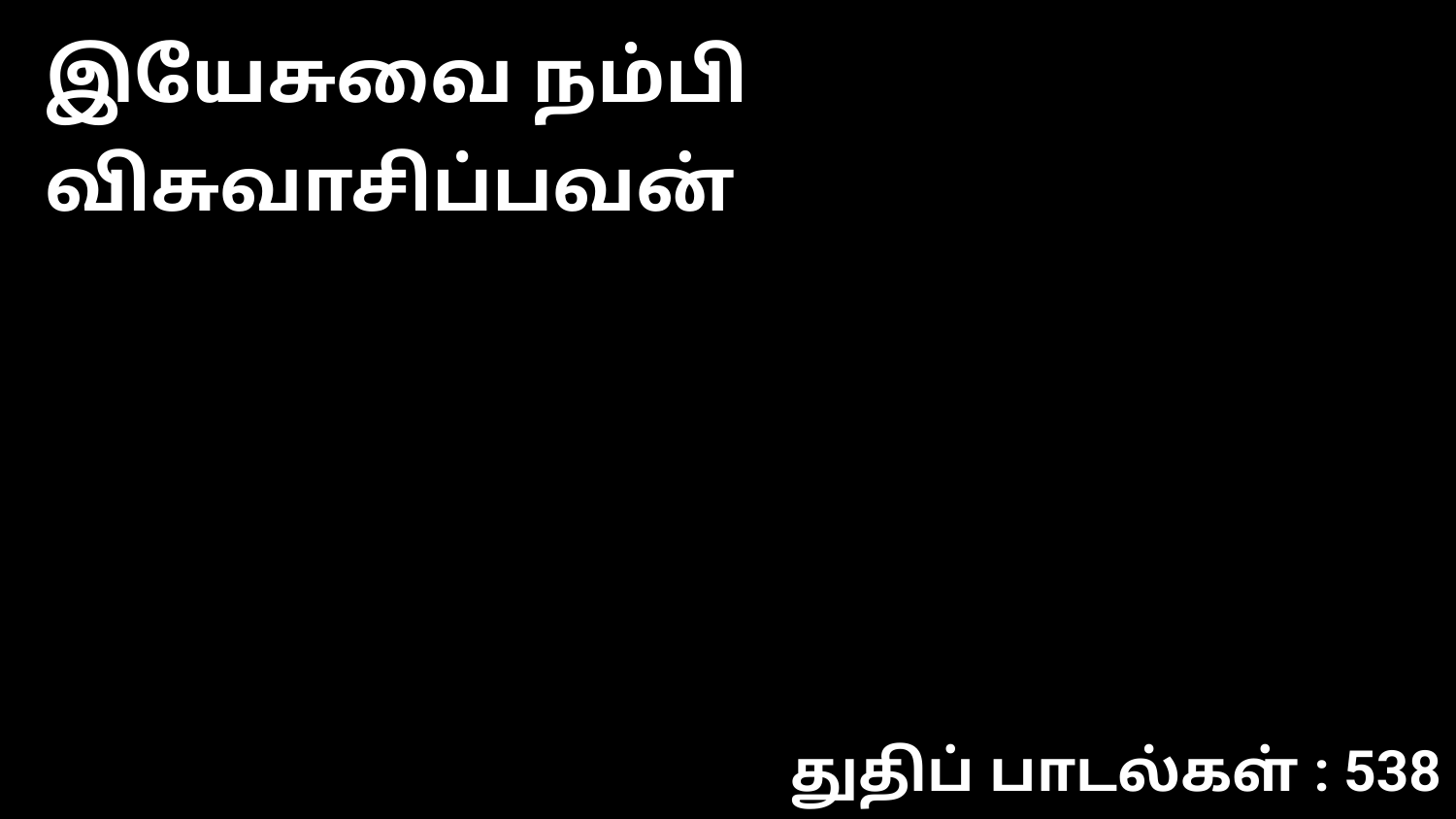

இயேசுவை நம்பி விசுவாசிப்பவன்
துதிப் பாடல்கள் : 538